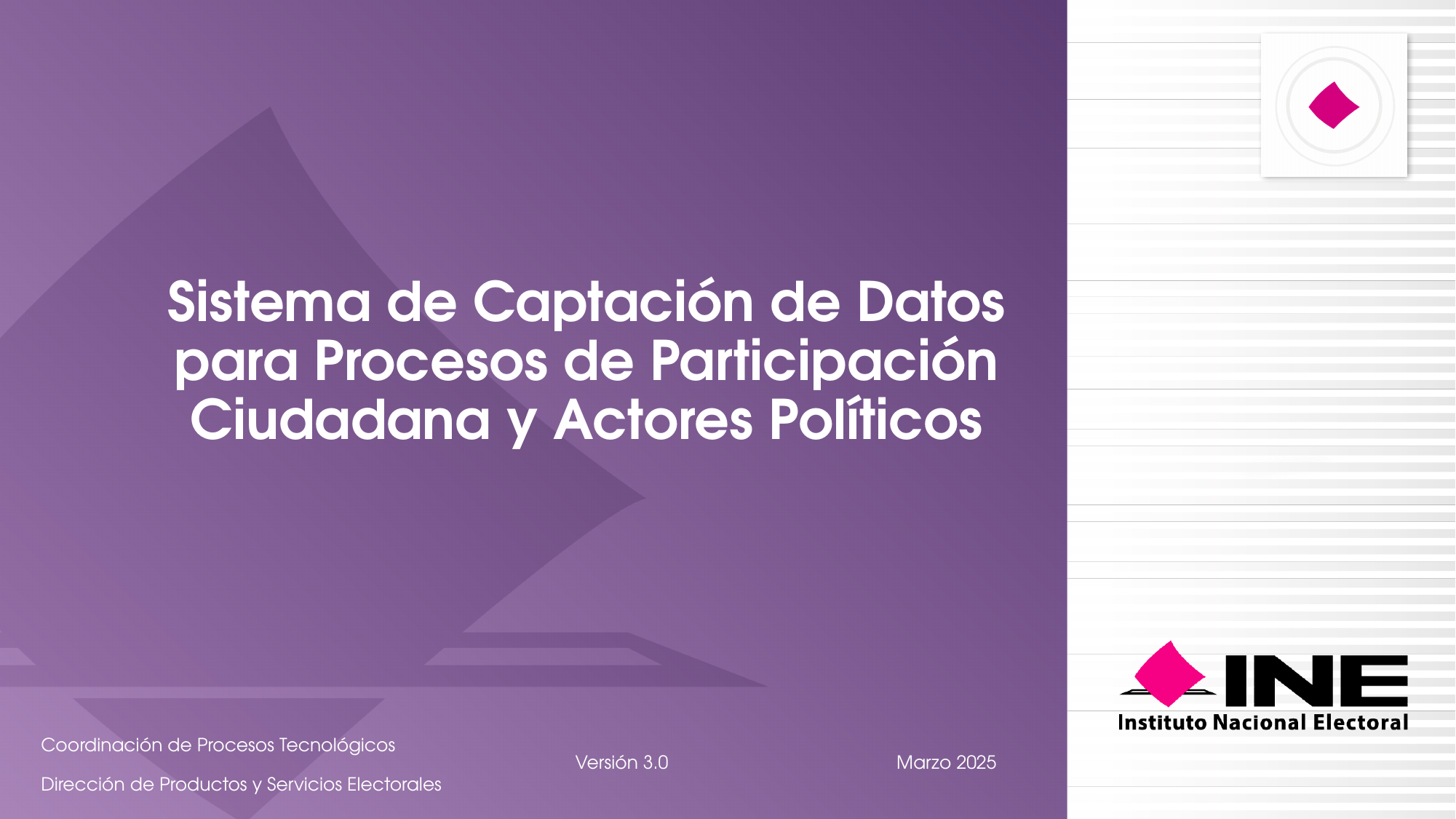

# Sistema de Captación de Datos para Procesos de Participación Ciudadana y Actores Políticos
Coordinación de Procesos Tecnológicos
Dirección de Productos y Servicios Electorales
Versión 3.0                                             Marzo 2025